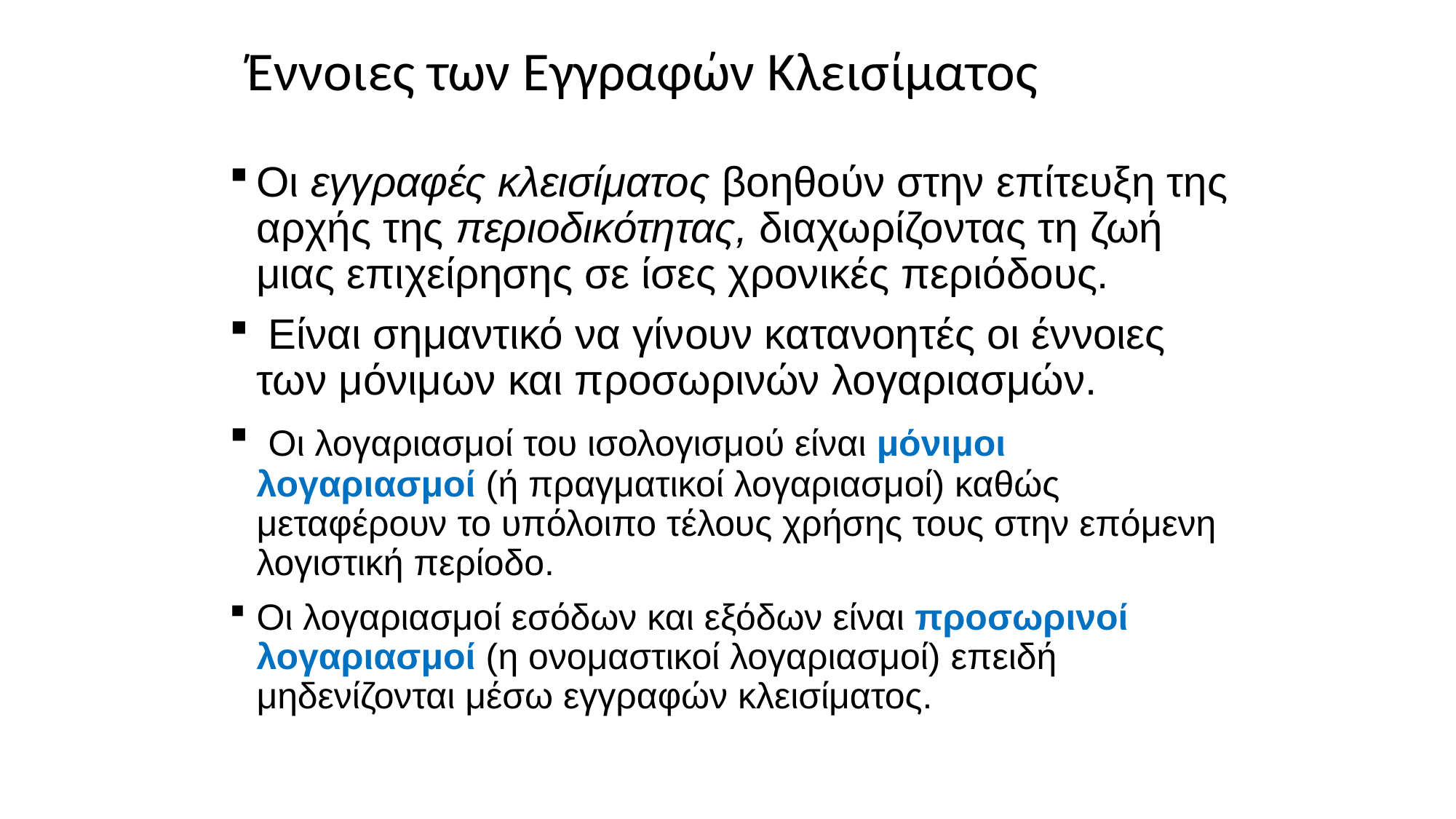

# Έννοιες των Εγγραφών Κλεισίματος
Οι εγγραφές κλεισίματος βοηθούν στην επίτευξη της αρχής της περιοδικότητας, διαχωρίζοντας τη ζωή μιας επιχείρησης σε ίσες χρονικές περιόδους.
 Είναι σημαντικό να γίνουν κατανοητές οι έννοιες των μόνιμων και προσωρινών λογαριασμών.
 Οι λογαριασμοί του ισολογισμού είναι μόνιμοι λογαριασμοί (ή πραγματικοί λογαριασμοί) καθώς μεταφέρουν το υπόλοιπο τέλους χρήσης τους στην επόμενη λογιστική περίοδο.
Οι λογαριασμοί εσόδων και εξόδων είναι προσωρινοί λογαριασμοί (η ονομαστικοί λογαριασμοί) επειδή μηδενίζονται μέσω εγγραφών κλεισίματος.